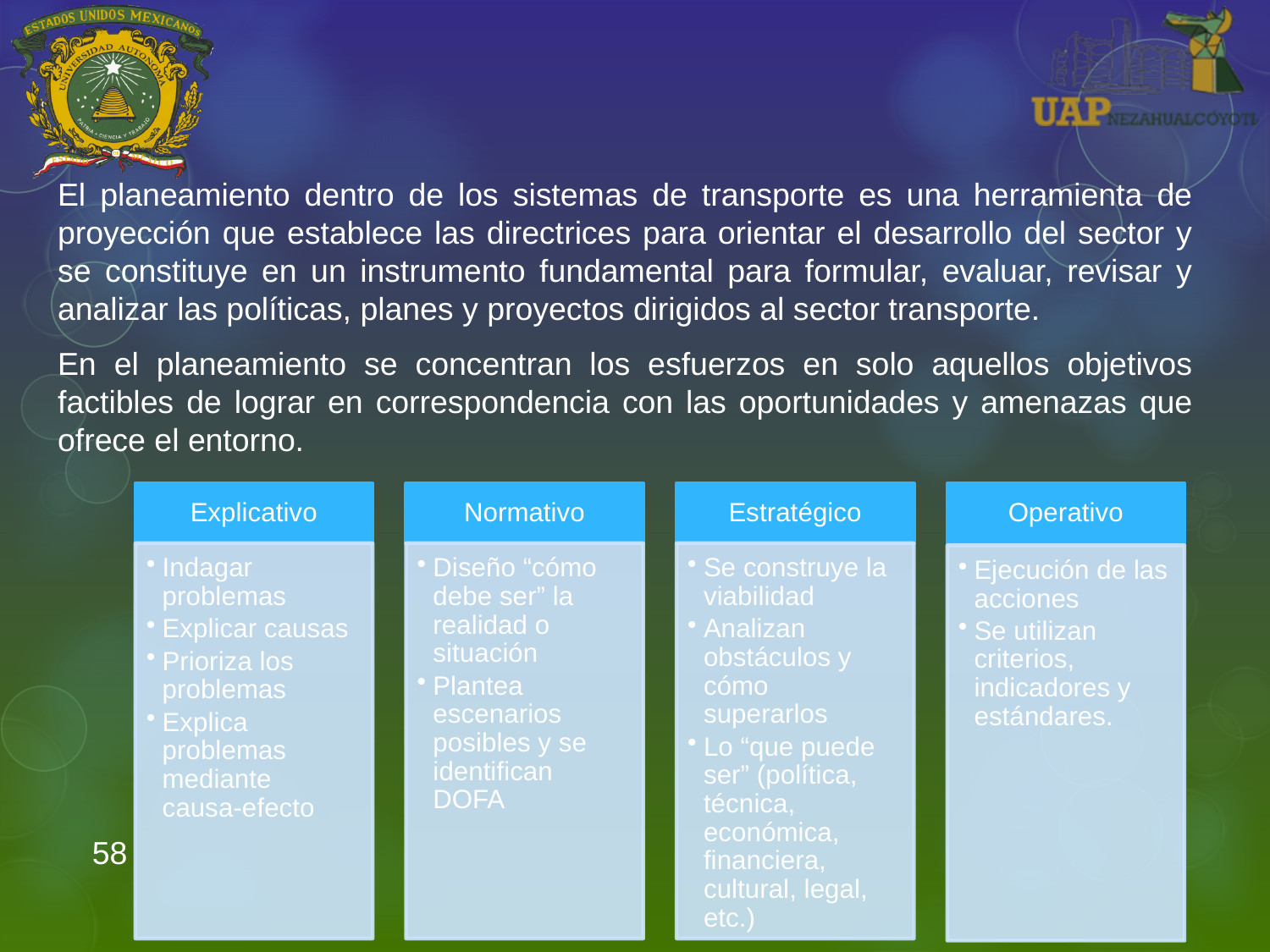

El planeamiento dentro de los sistemas de transporte es una herramienta de proyección que establece las directrices para orientar el desarrollo del sector y se constituye en un instrumento fundamental para formular, evaluar, revisar y analizar las políticas, planes y proyectos dirigidos al sector transporte.
En el planeamiento se concentran los esfuerzos en solo aquellos objetivos factibles de lograr en correspondencia con las oportunidades y amenazas que ofrece el entorno.
Explicativo
Indagar problemas
Explicar causas
Prioriza los problemas
Explica problemas mediante causa-efecto
Normativo
Diseño “cómo debe ser” la realidad o situación
Plantea escenarios posibles y se identifican DOFA
Estratégico
Se construye la viabilidad
Analizan obstáculos y cómo superarlos
Lo “que puede ser” (política, técnica, económica, financiera, cultural, legal, etc.)
Operativo
Ejecución de las acciones
Se utilizan criterios, indicadores y estándares.
58